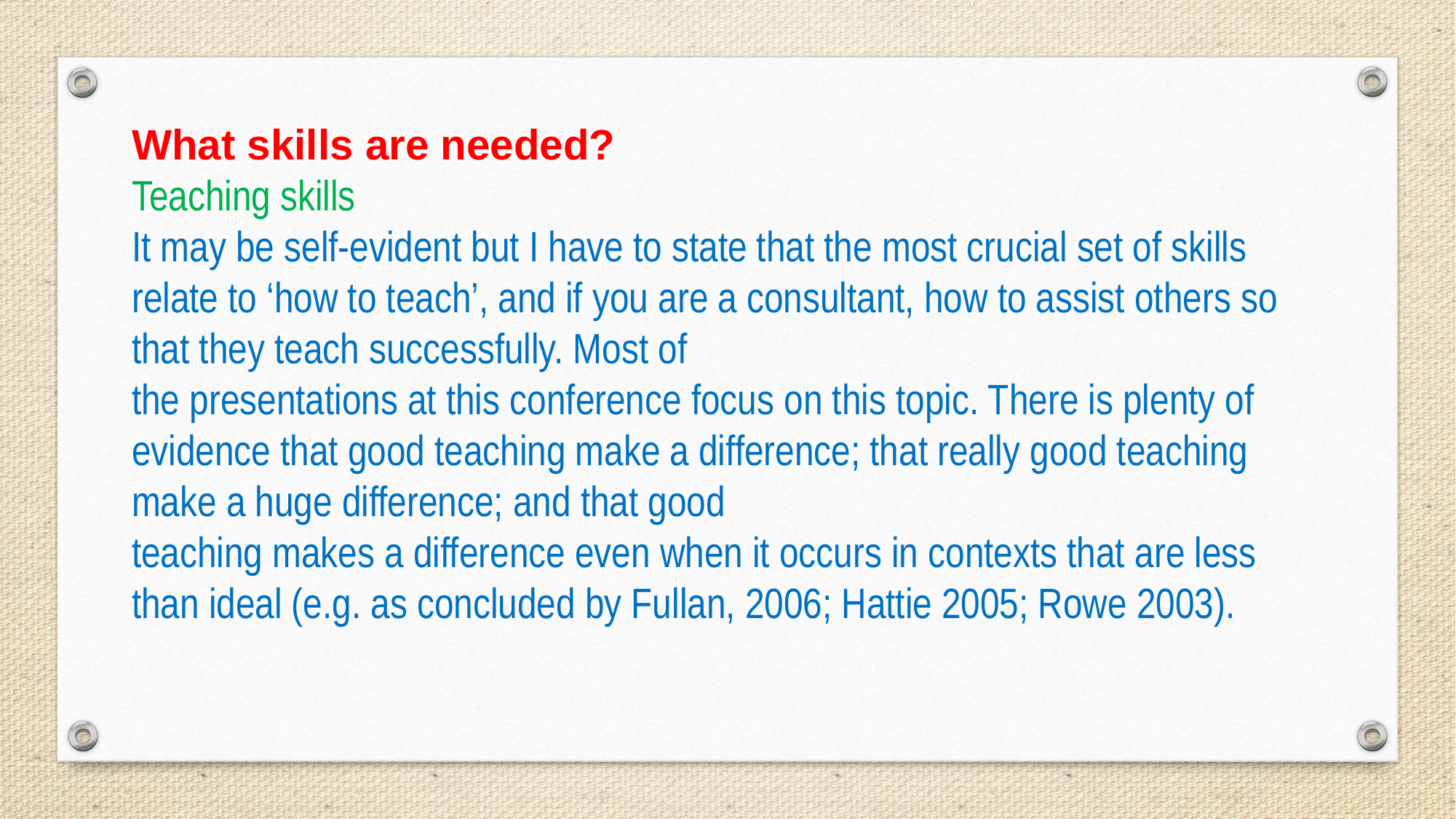

What skills are needed?
Teaching skills
It may be self-evident but I have to state that the most crucial set of skills relate to ‘how to teach’, and if you are a consultant, how to assist others so that they teach successfully. Most of
the presentations at this conference focus on this topic. There is plenty of evidence that good teaching make a difference; that really good teaching make a huge difference; and that good
teaching makes a difference even when it occurs in contexts that are less than ideal (e.g. as concluded by Fullan, 2006; Hattie 2005; Rowe 2003).